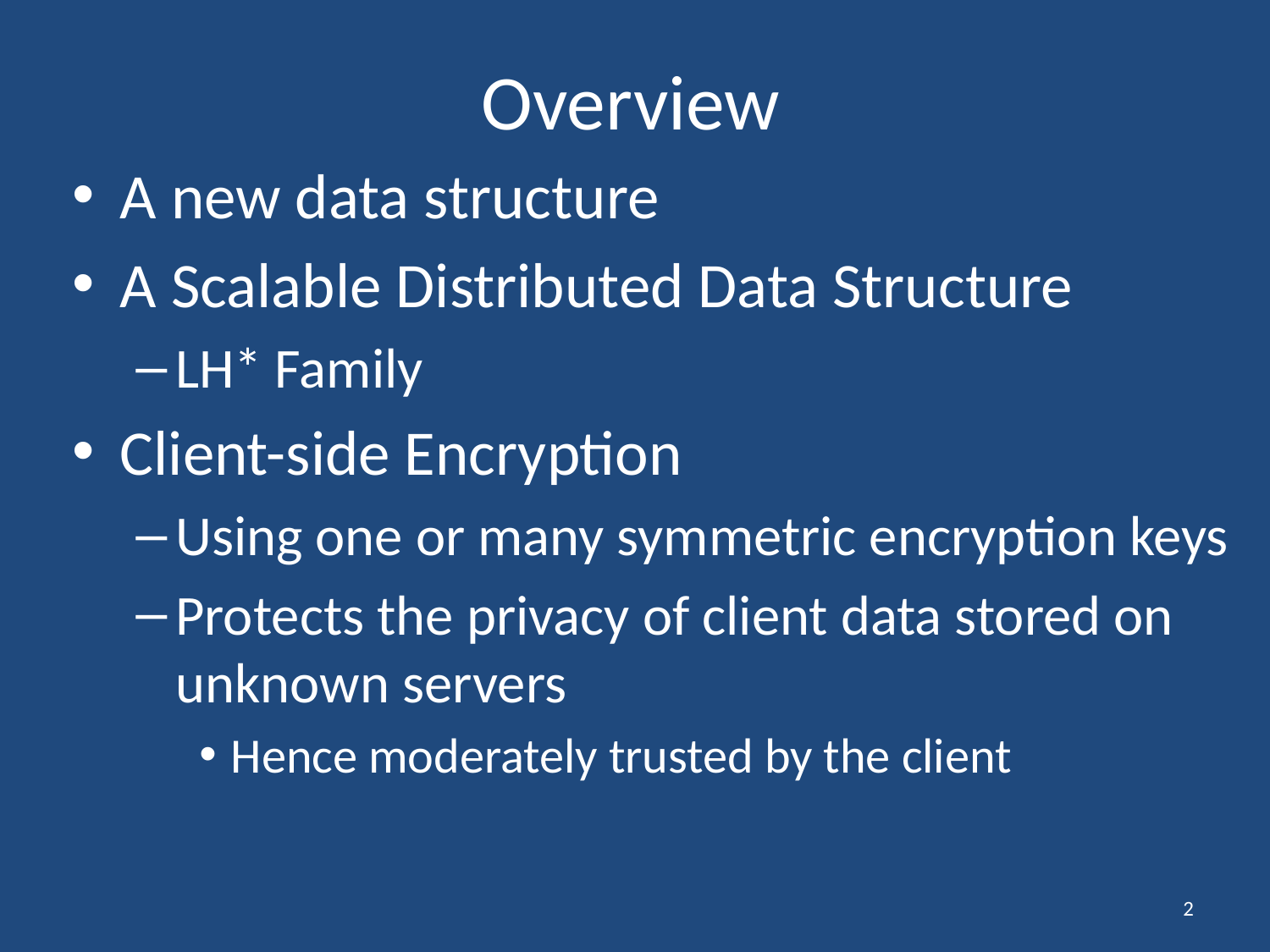

# Overview
A new data structure
A Scalable Distributed Data Structure
LH* Family
Client-side Encryption
Using one or many symmetric encryption keys
Protects the privacy of client data stored on unknown servers
Hence moderately trusted by the client
2